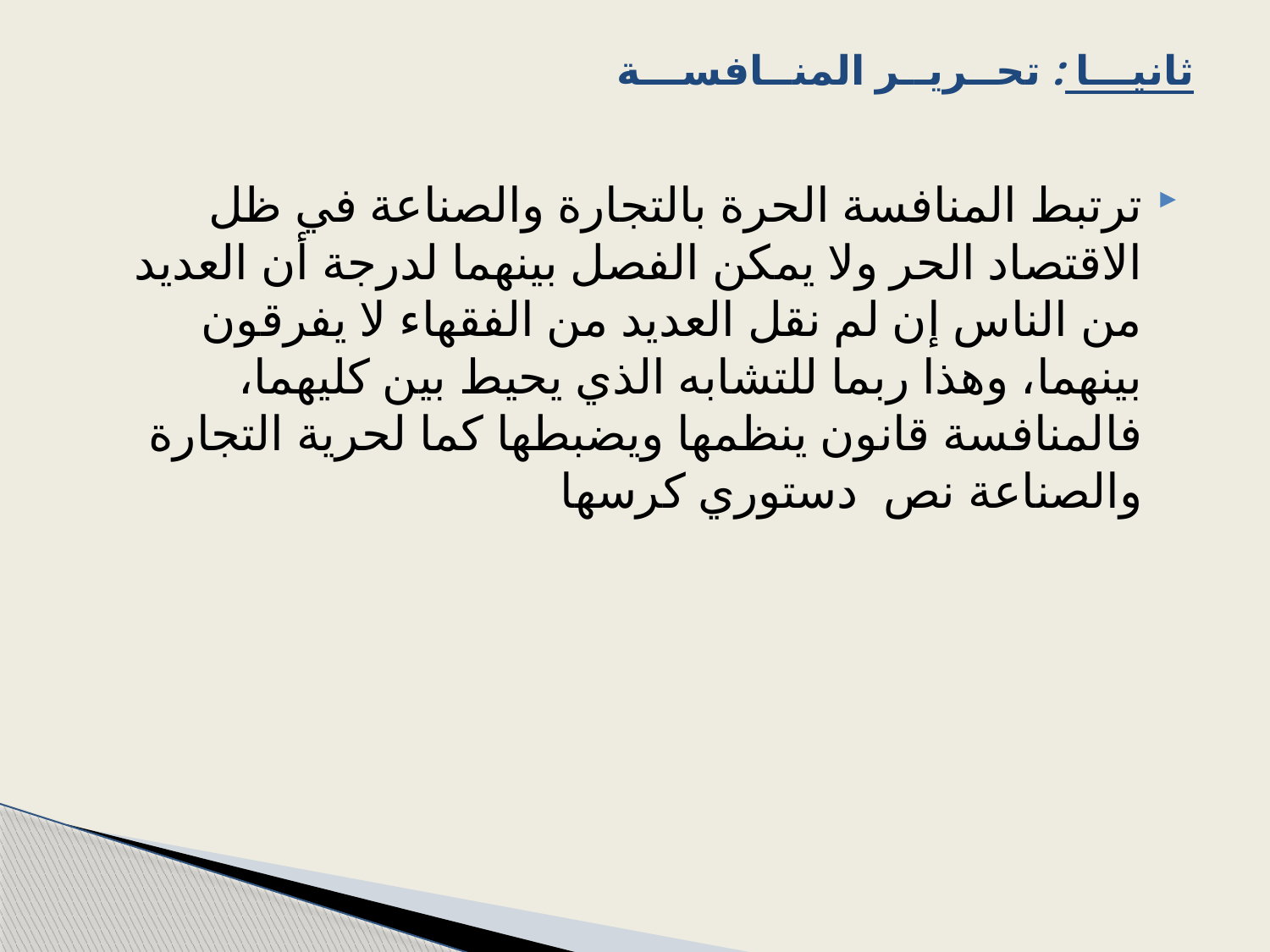

# ثانيـــا : تحــريــر المنــافســـة
ترتبط المنافسة الحرة بالتجارة والصناعة في ظل الاقتصاد الحر ولا يمكن الفصل بينهما لدرجة أن العديد من الناس إن لم نقل العديد من الفقهاء لا يفرقون بينهما، وهذا ربما للتشابه الذي يحيط بين كليهما، فالمنافسة قانون ينظمها ويضبطها كما لحرية التجارة والصناعة نص  دستوري كرسها